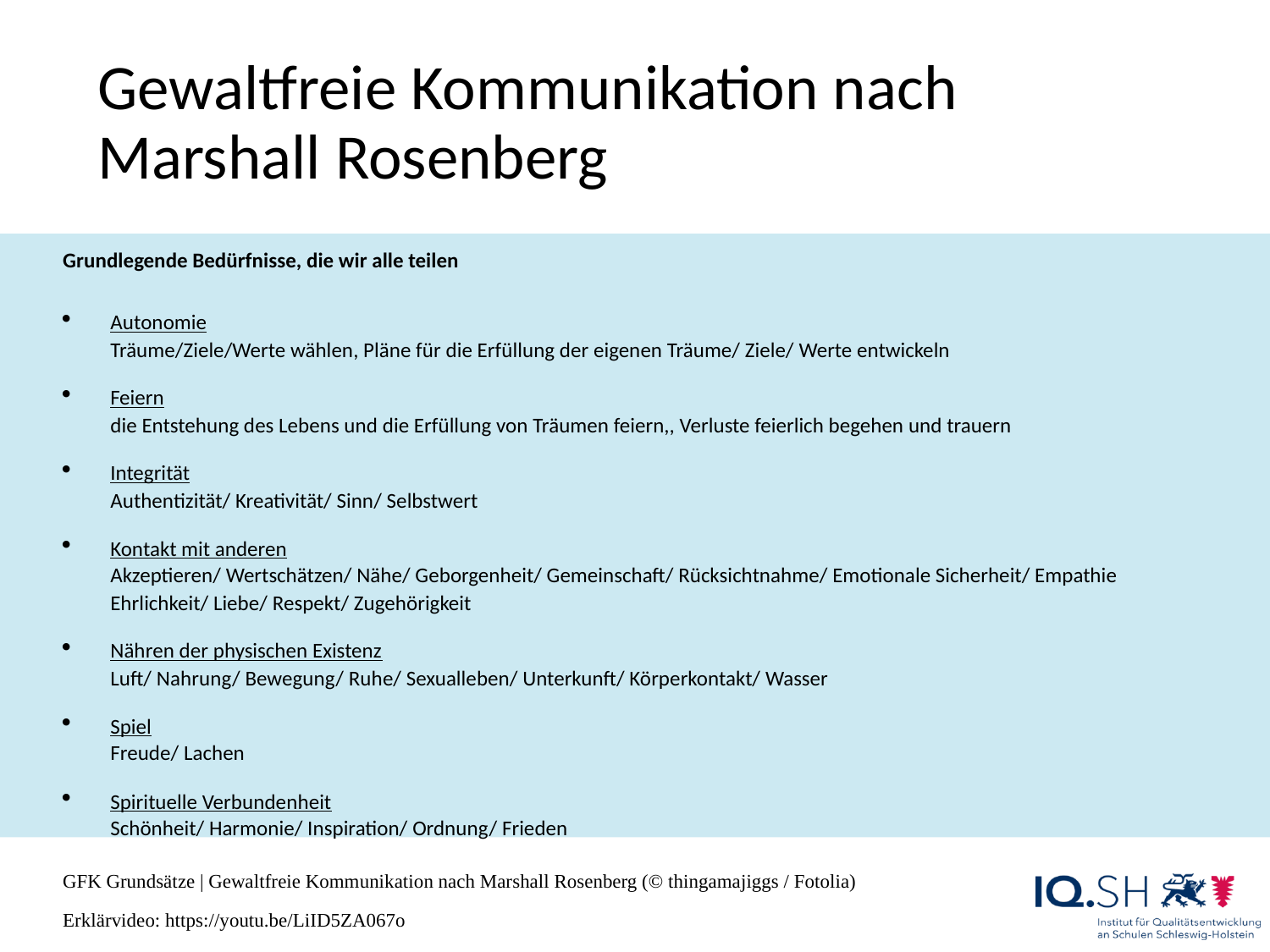

# Gewaltfreie Kommunikation nach Marshall Rosenberg
Grundlegende Bedürfnisse, die wir alle teilen
Autonomie
Träume/Ziele/Werte wählen, Pläne für die Erfüllung der eigenen Träume/ Ziele/ Werte entwickeln
Feiern
die Entstehung des Lebens und die Erfüllung von Träumen feiern,, Verluste feierlich begehen und trauern
Integrität
Authentizität/ Kreativität/ Sinn/ Selbstwert
Kontakt mit anderen
Akzeptieren/ Wertschätzen/ Nähe/ Geborgenheit/ Gemeinschaft/ Rücksichtnahme/ Emotionale Sicherheit/ Empathie
Ehrlichkeit/ Liebe/ Respekt/ Zugehörigkeit
Nähren der physischen Existenz
Luft/ Nahrung/ Bewegung/ Ruhe/ Sexualleben/ Unterkunft/ Körperkontakt/ Wasser
Spiel
Freude/ Lachen
Spirituelle Verbundenheit
Schönheit/ Harmonie/ Inspiration/ Ordnung/ Frieden

GFK Grundsätze | Gewaltfreie Kommunikation nach Marshall Rosenberg (© thingamajiggs / Fotolia)
Erklärvideo: https://youtu.be/LiID5ZA067o